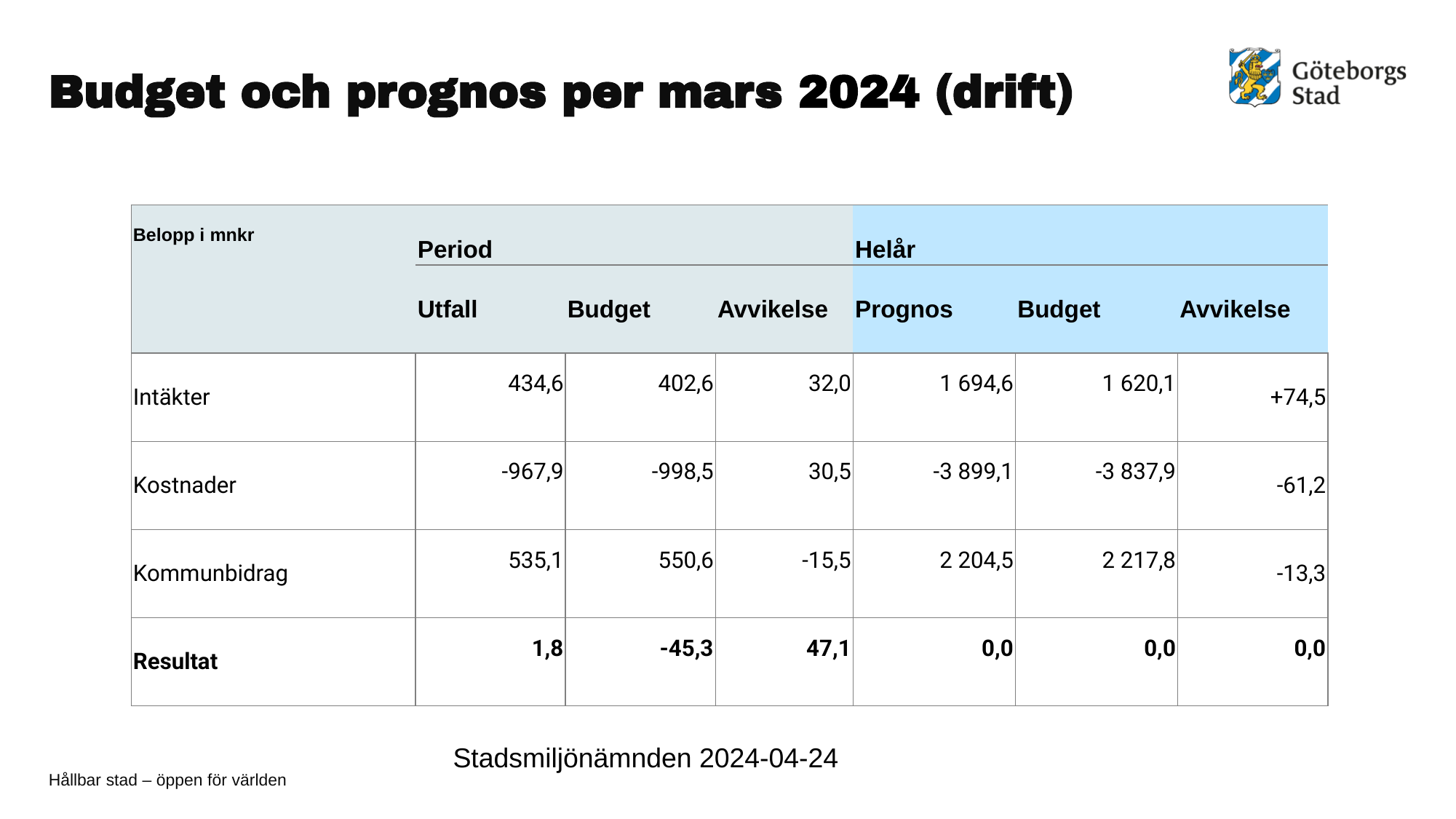

# Budget och prognos per mars 2024 (drift)
| Belopp i mnkr | Period |  |  | Helår |  |  |
| --- | --- | --- | --- | --- | --- | --- |
|  | Utfall | Budget | Avvikelse | Prognos | Budget | Avvikelse |
| Intäkter | 434,6 | 402,6 | 32,0 | 1 694,6 | 1 620,1 | +74,5 |
| Kostnader | -967,9 | -998,5 | 30,5 | -3 899,1 | -3 837,9 | -61,2 |
| Kommunbidrag | 535,1 | 550,6 | -15,5 | 2 204,5 | 2 217,8 | -13,3 |
| Resultat | 1,8 | -45,3 | 47,1 | 0,0 | 0,0 | 0,0 |